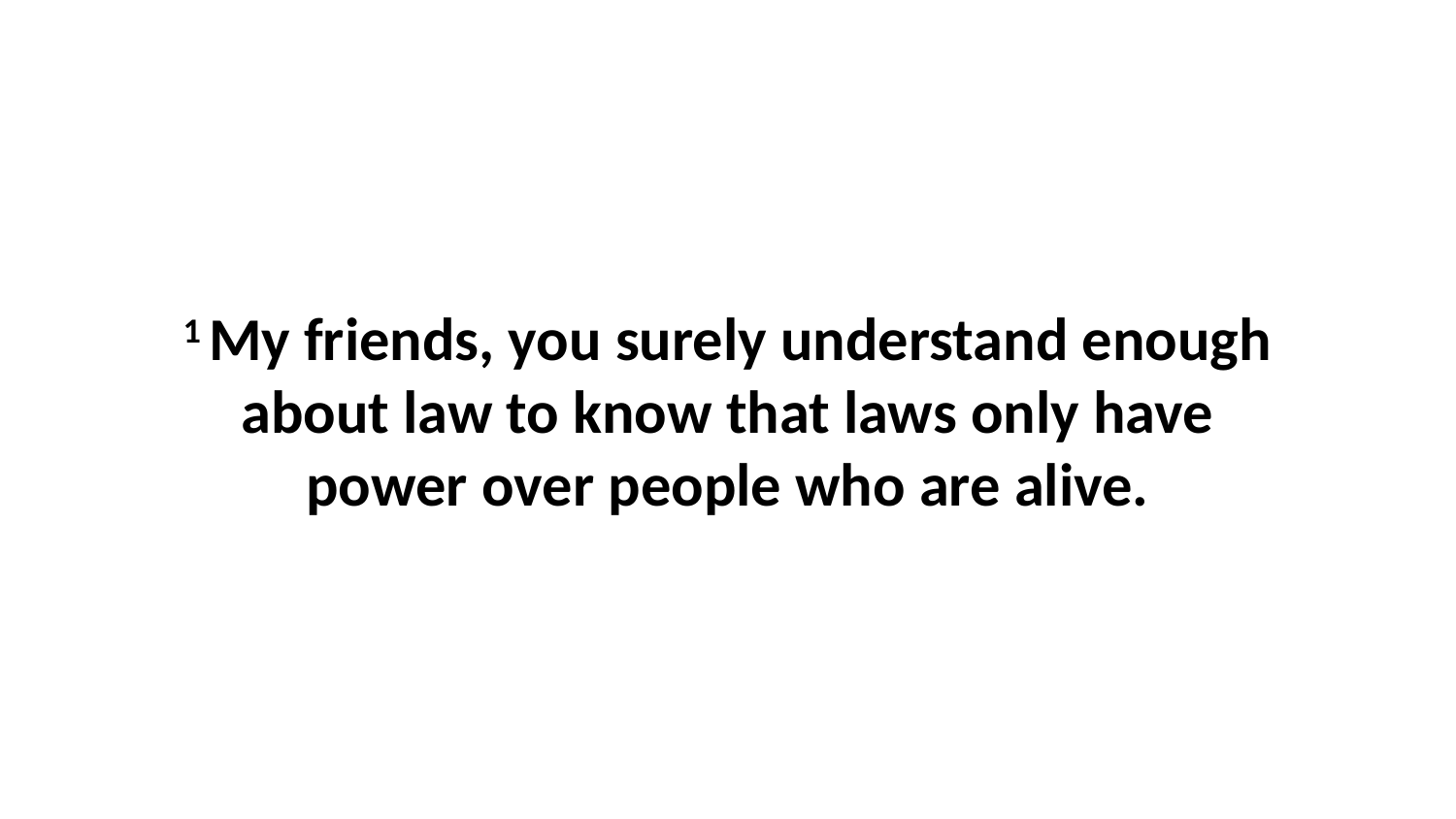

1 My friends, you surely understand enough about law to know that laws only have power over people who are alive.